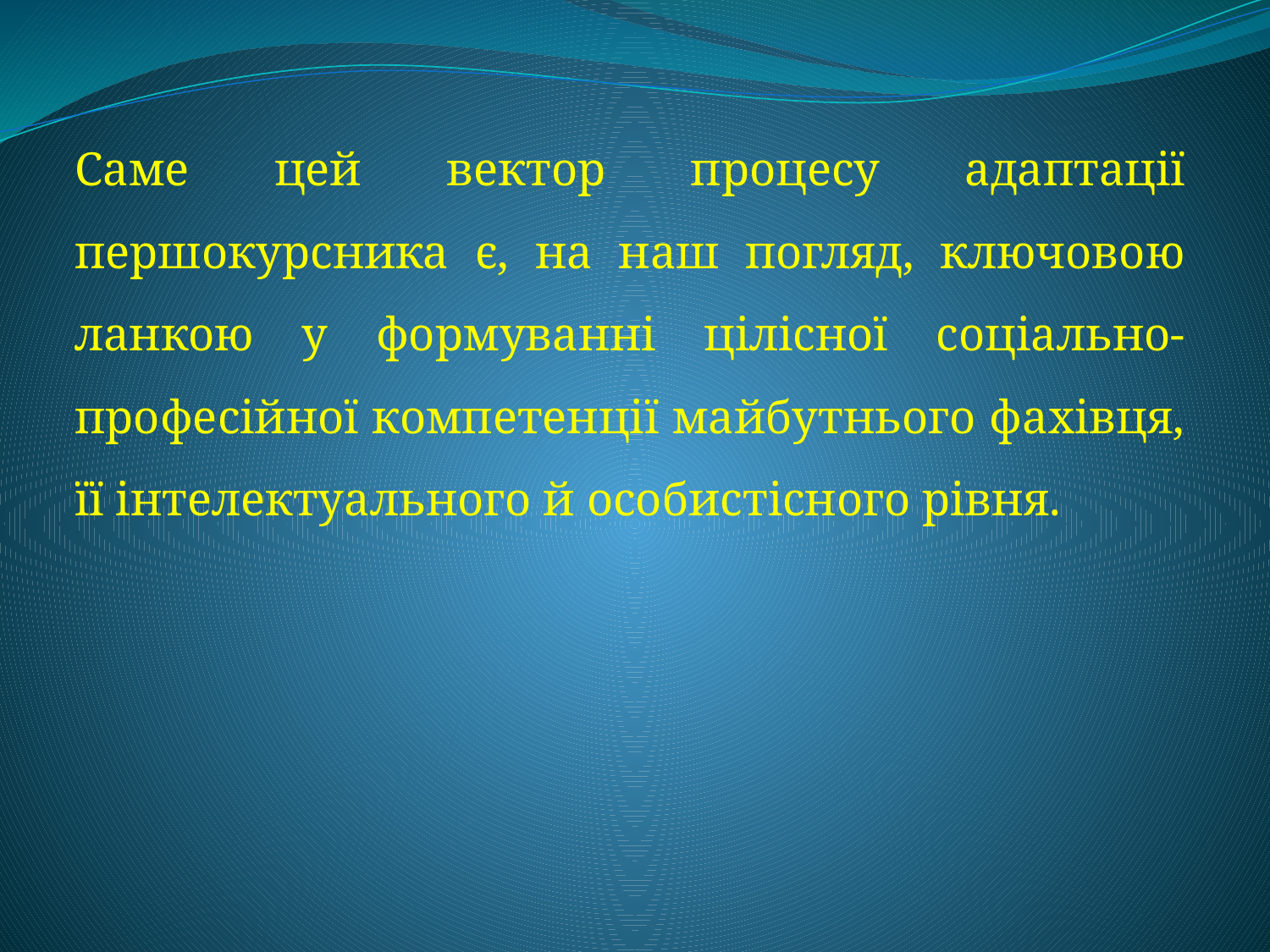

Саме цей вектор процесу адаптації першокурсника є, на наш погляд, ключовою ланкою у формуванні цілісної соціально-професійної компетенції майбутнього фахівця, її інтелектуального й особистісного рівня.